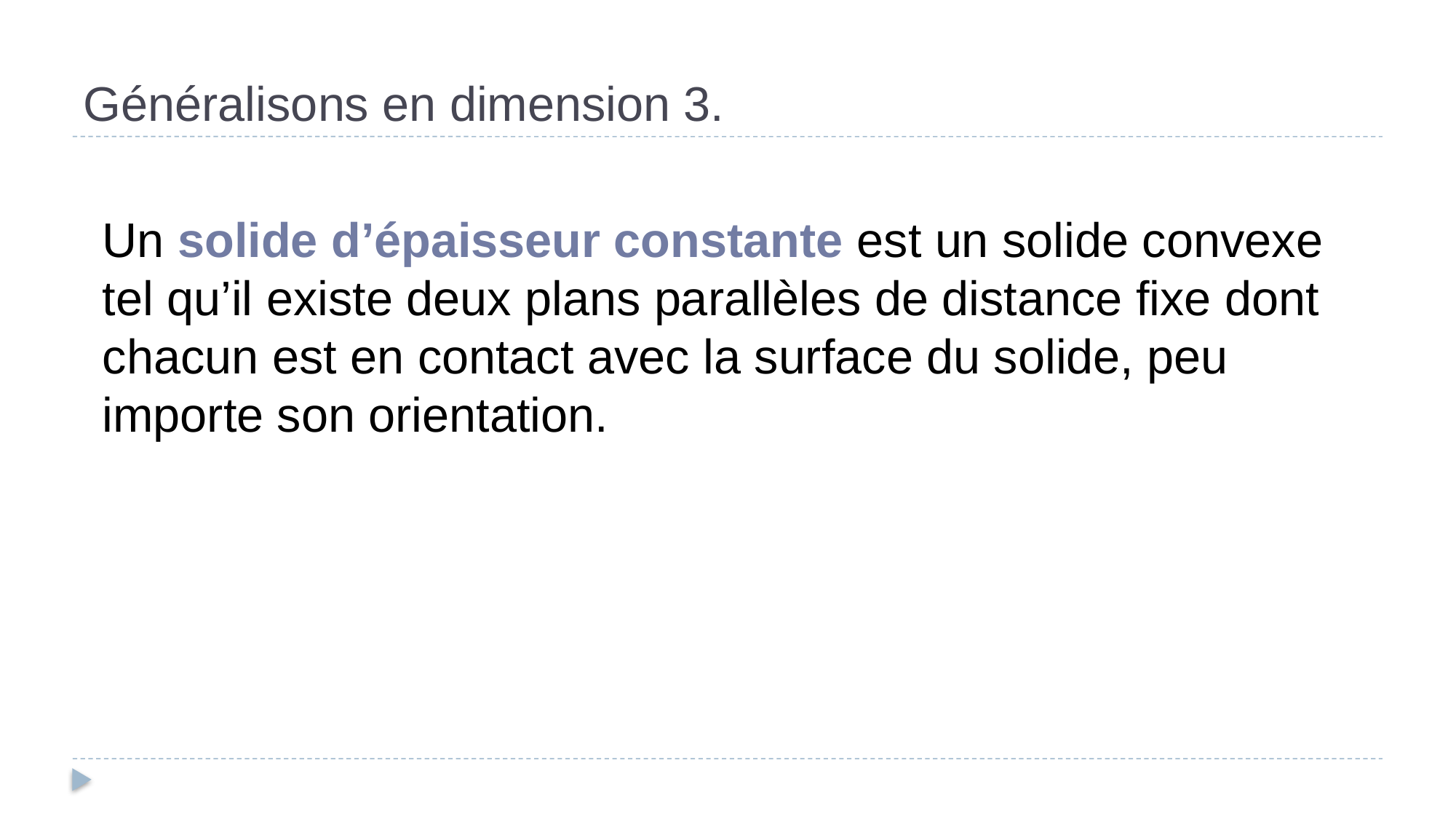

# Généralisons en dimension 3.
Un solide d’épaisseur constante est un solide convexe tel qu’il existe deux plans parallèles de distance fixe dont chacun est en contact avec la surface du solide, peu importe son orientation.